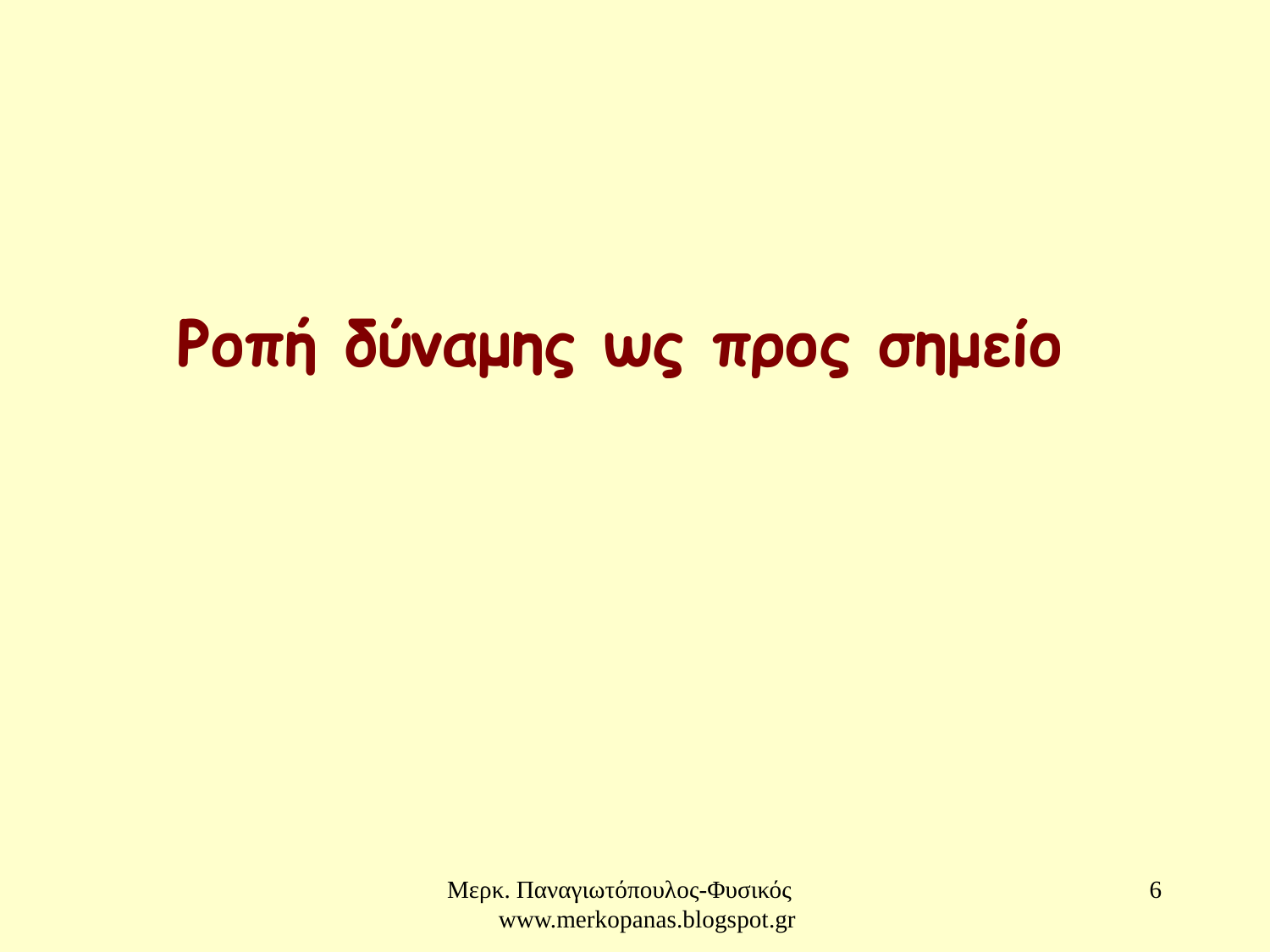

Ροπή δύναμης ως προς σημείο
Μερκ. Παναγιωτόπουλος-Φυσικός          www.merkopanas.blogspot.gr
6